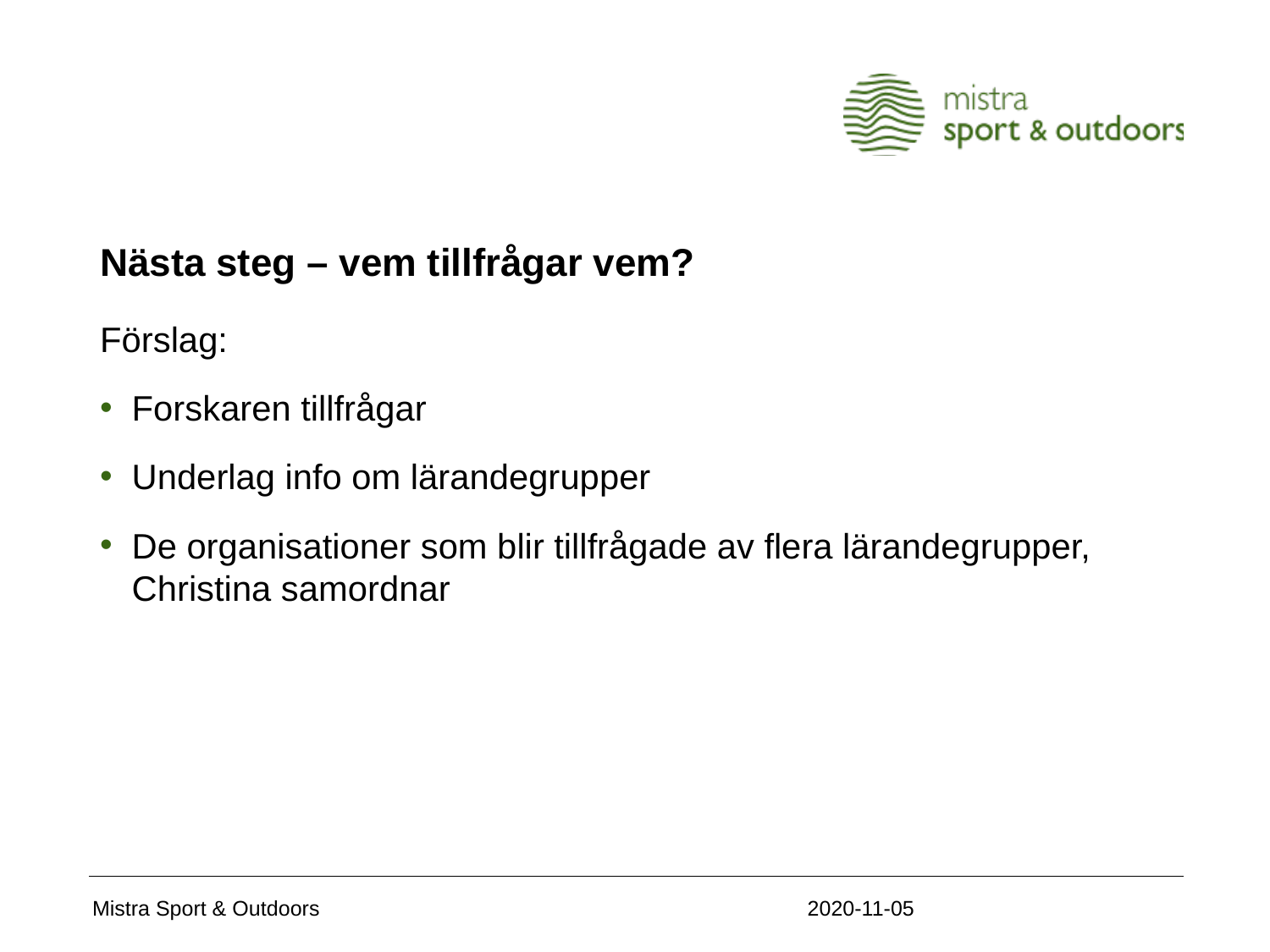

# Nästa steg – vem tillfrågar vem?
Förslag:
Forskaren tillfrågar
Underlag info om lärandegrupper
De organisationer som blir tillfrågade av flera lärandegrupper, Christina samordnar
2020-11-05